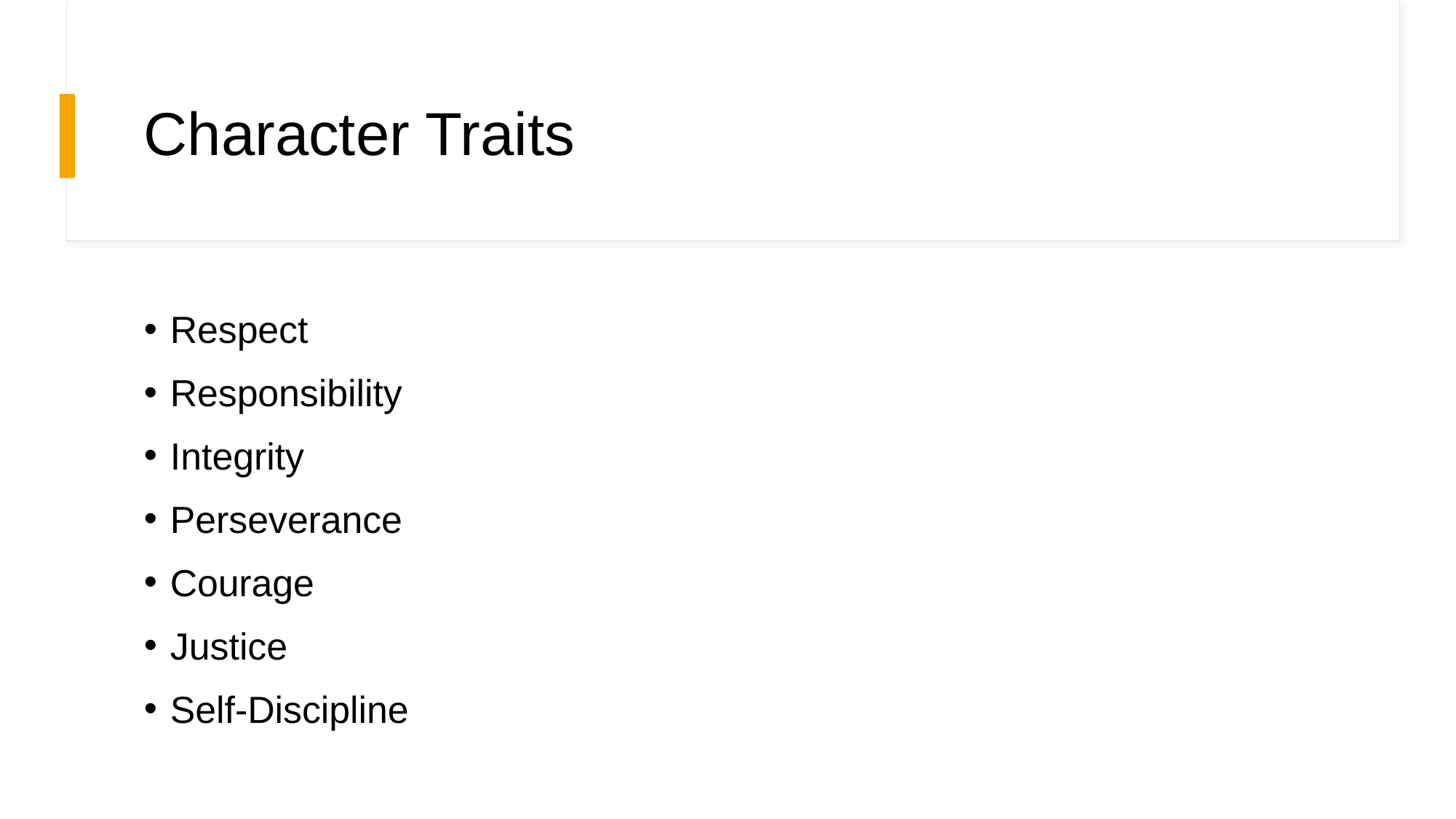

# Character Traits
Respect
Responsibility
Integrity
Perseverance
Courage
Justice
Self-Discipline